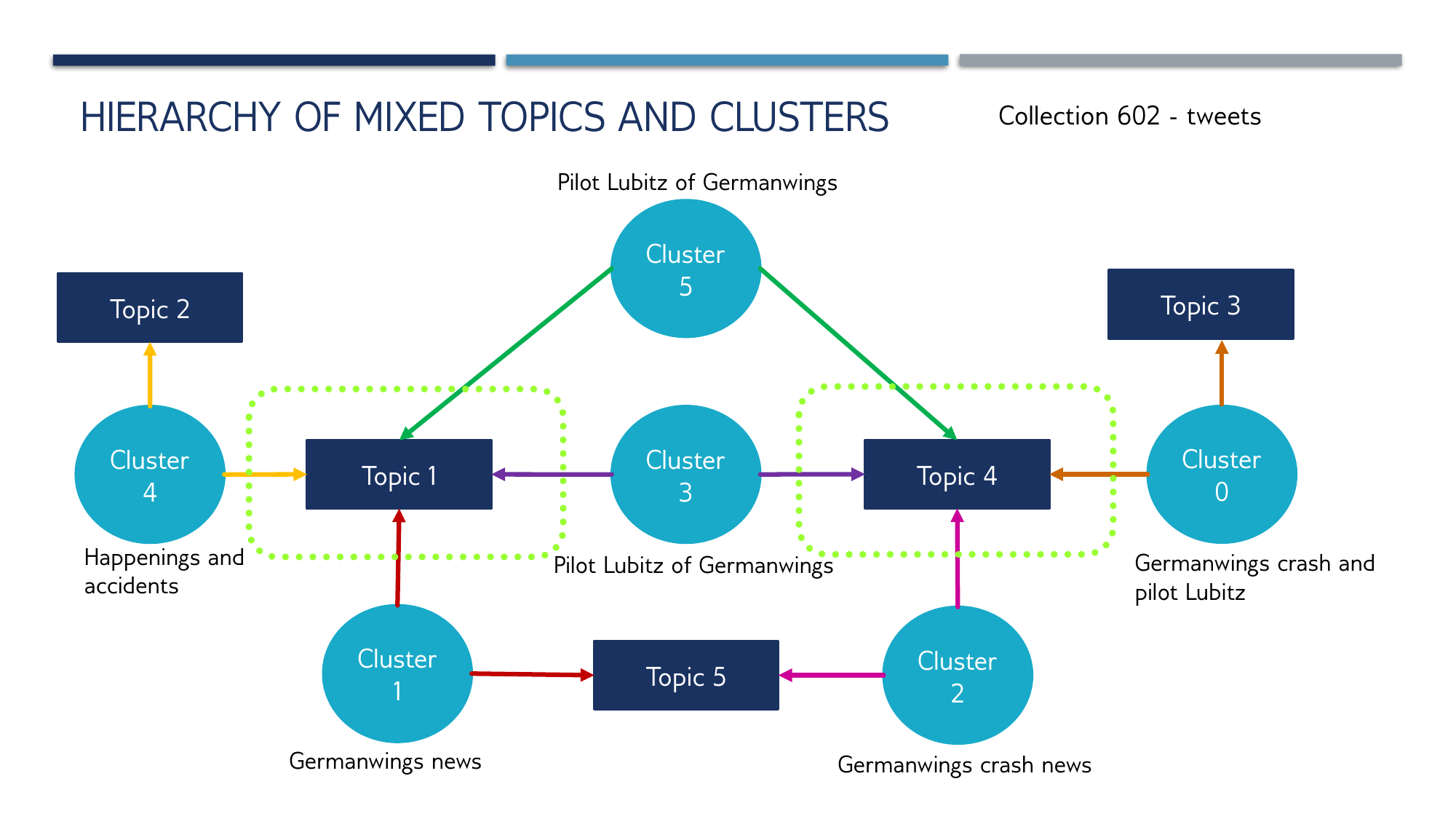

Hierarchy of mixed topics and clusters
Collection 602 - tweets
Pilot Lubitz of Germanwings
Cluster 5
Topic 3
Topic 2

Cluster 0
Cluster 4
Cluster 3
Topic 4
Topic 1
Happenings and accidents
Germanwings crash and pilot Lubitz
Pilot Lubitz of Germanwings
Cluster 1
Cluster 2
Topic 5
Germanwings news
Germanwings crash news